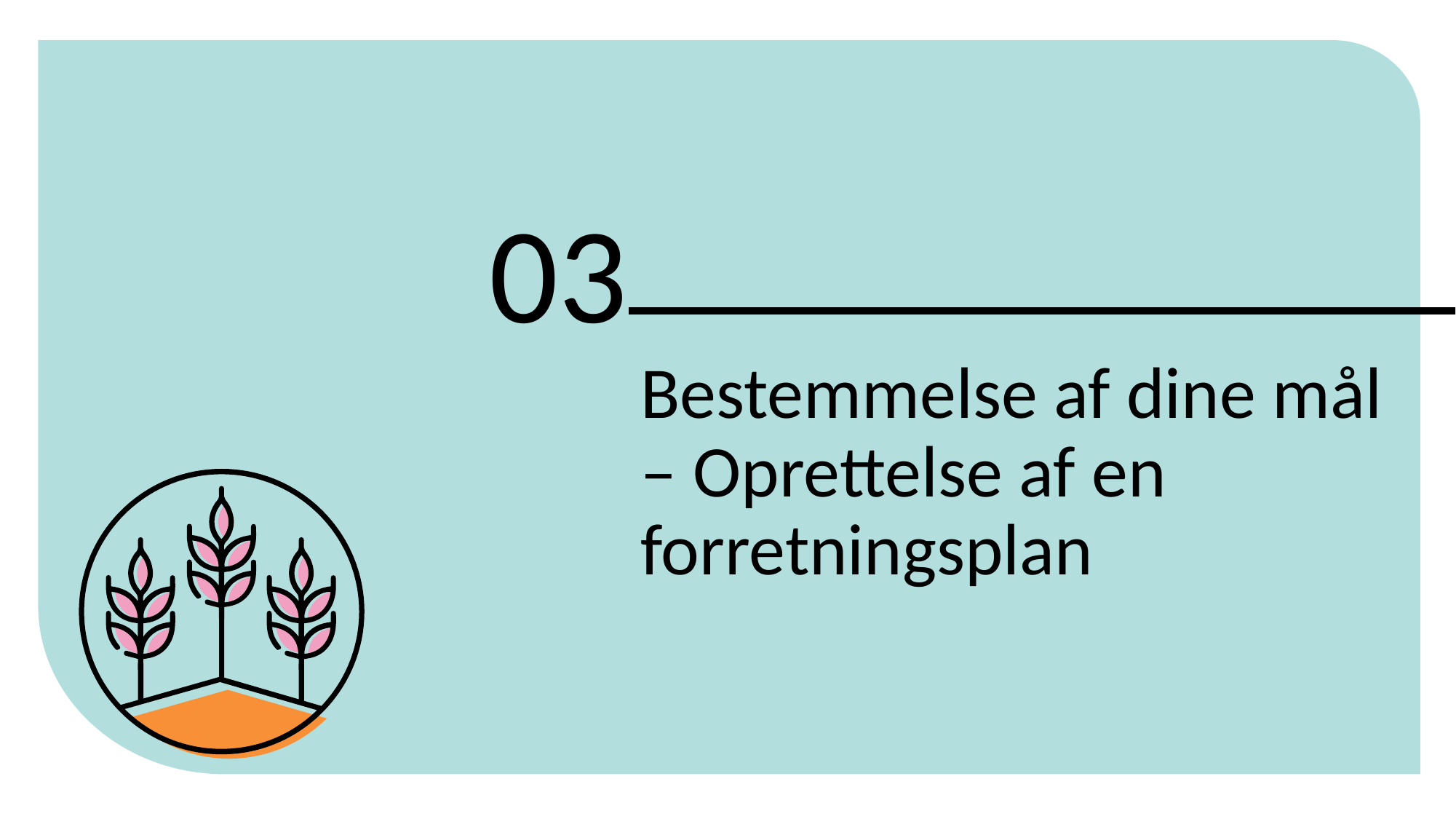

03
Bestemmelse af dine mål – Oprettelse af en forretningsplan